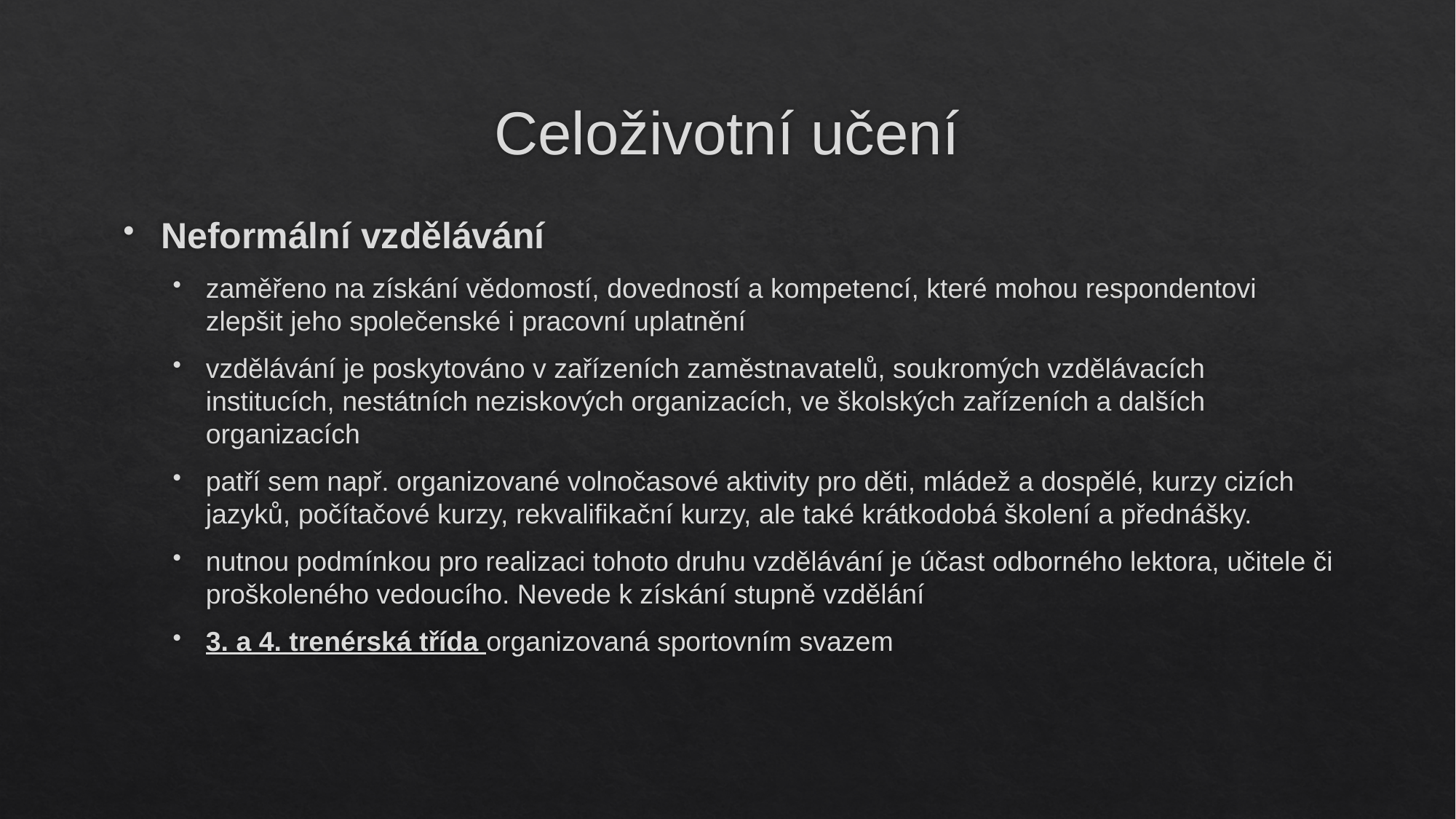

# Celoživotní učení
Neformální vzdělávání
zaměřeno na získání vědomostí, dovedností a kompetencí, které mohou respondentovi zlepšit jeho společenské i pracovní uplatnění
vzdělávání je poskytováno v zařízeních zaměstnavatelů, soukromých vzdělávacích institucích, nestátních neziskových organizacích, ve školských zařízeních a dalších organizacích
patří sem např. organizované volnočasové aktivity pro děti, mládež a dospělé, kurzy cizích jazyků, počítačové kurzy, rekvalifikační kurzy, ale také krátkodobá školení a přednášky.
nutnou podmínkou pro realizaci tohoto druhu vzdělávání je účast odborného lektora, učitele či proškoleného vedoucího. Nevede k získání stupně vzdělání
3. a 4. trenérská třída organizovaná sportovním svazem